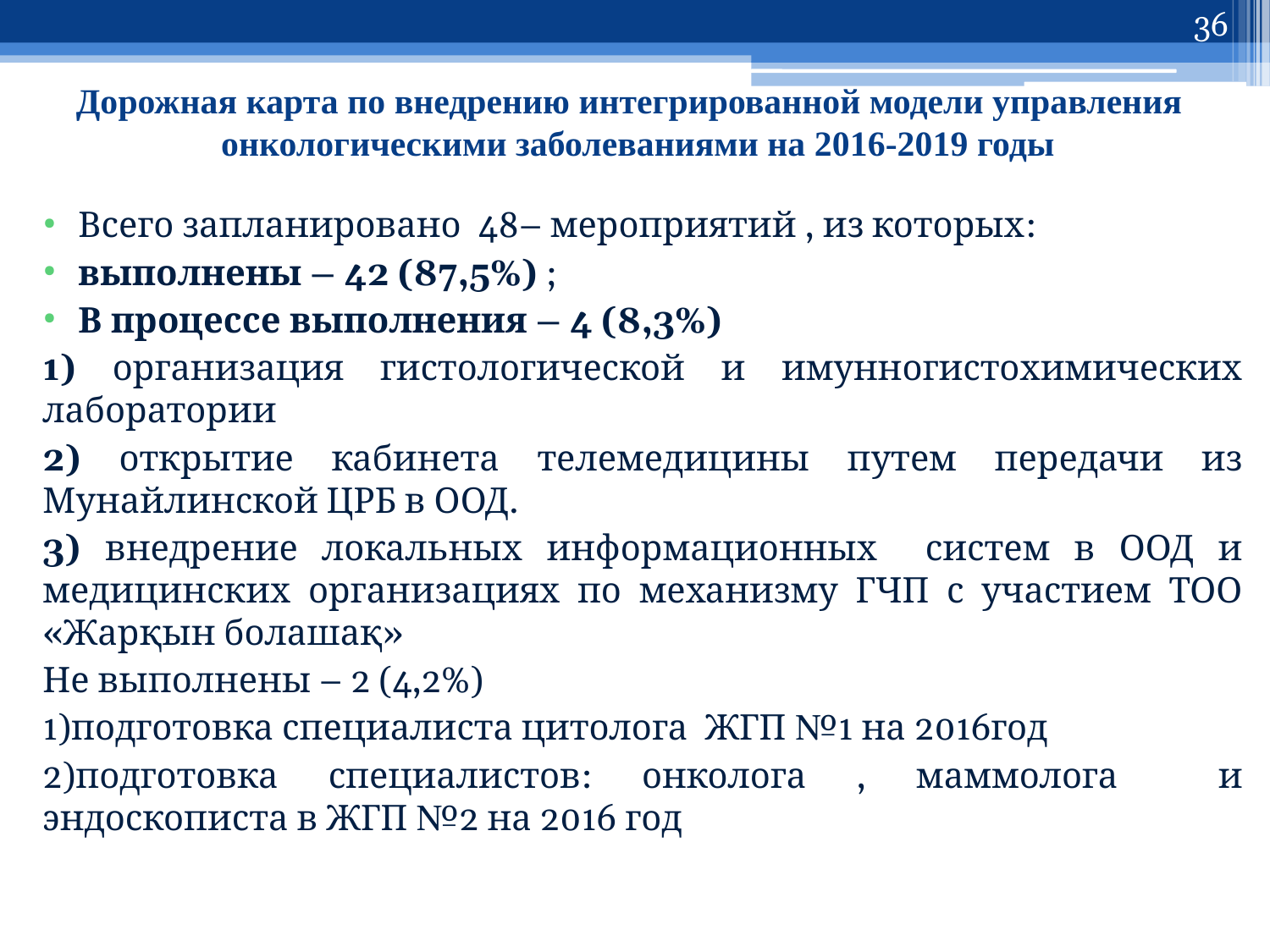

36
# Дорожная карта по внедрению интегрированной модели управления   онкологическими заболеваниями на 2016-2019 годы
Всего запланировано  48– мероприятий , из которых:
выполнены – 42 (87,5%) ;
В процессе выполнения – 4 (8,3%)
1) организация гистологической и имунногистохимических лаборатории
2) открытие кабинета телемедицины путем передачи из Мунайлинской ЦРБ в ООД.
3) внедрение локальных информационных  систем в ООД и медицинских организациях по механизму ГЧП с участием ТОО «Жарқын болашақ»
Не выполнены – 2 (4,2%)
1)подготовка специалиста цитолога  ЖГП №1 на 2016год
2)подготовка специалистов: онколога , маммолога  и эндоскописта в ЖГП №2 на 2016 год